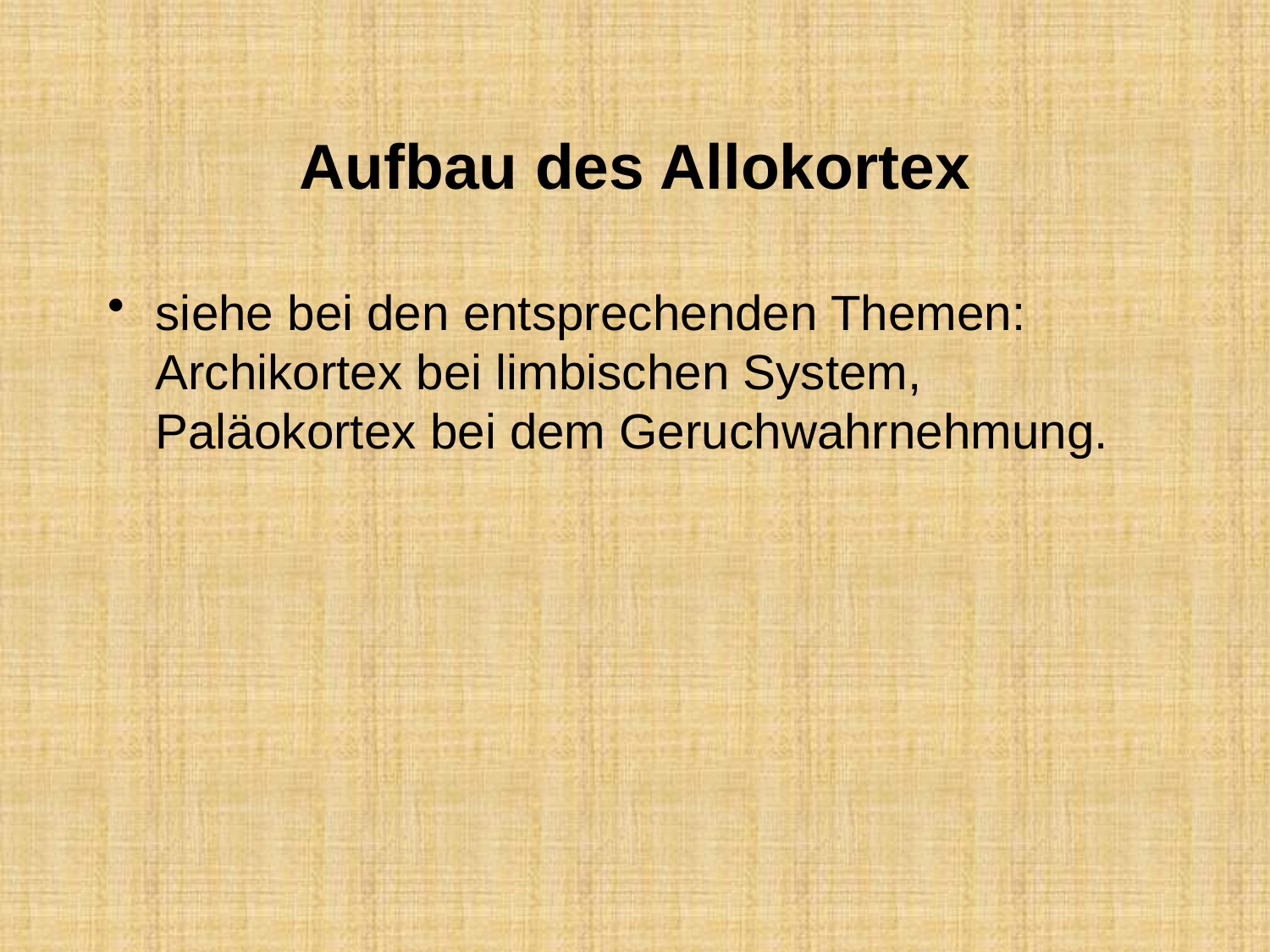

# Aufbau des Allokortex
siehe bei den entsprechenden Themen: Archikortex bei limbischen System, Paläokortex bei dem Geruchwahrnehmung.